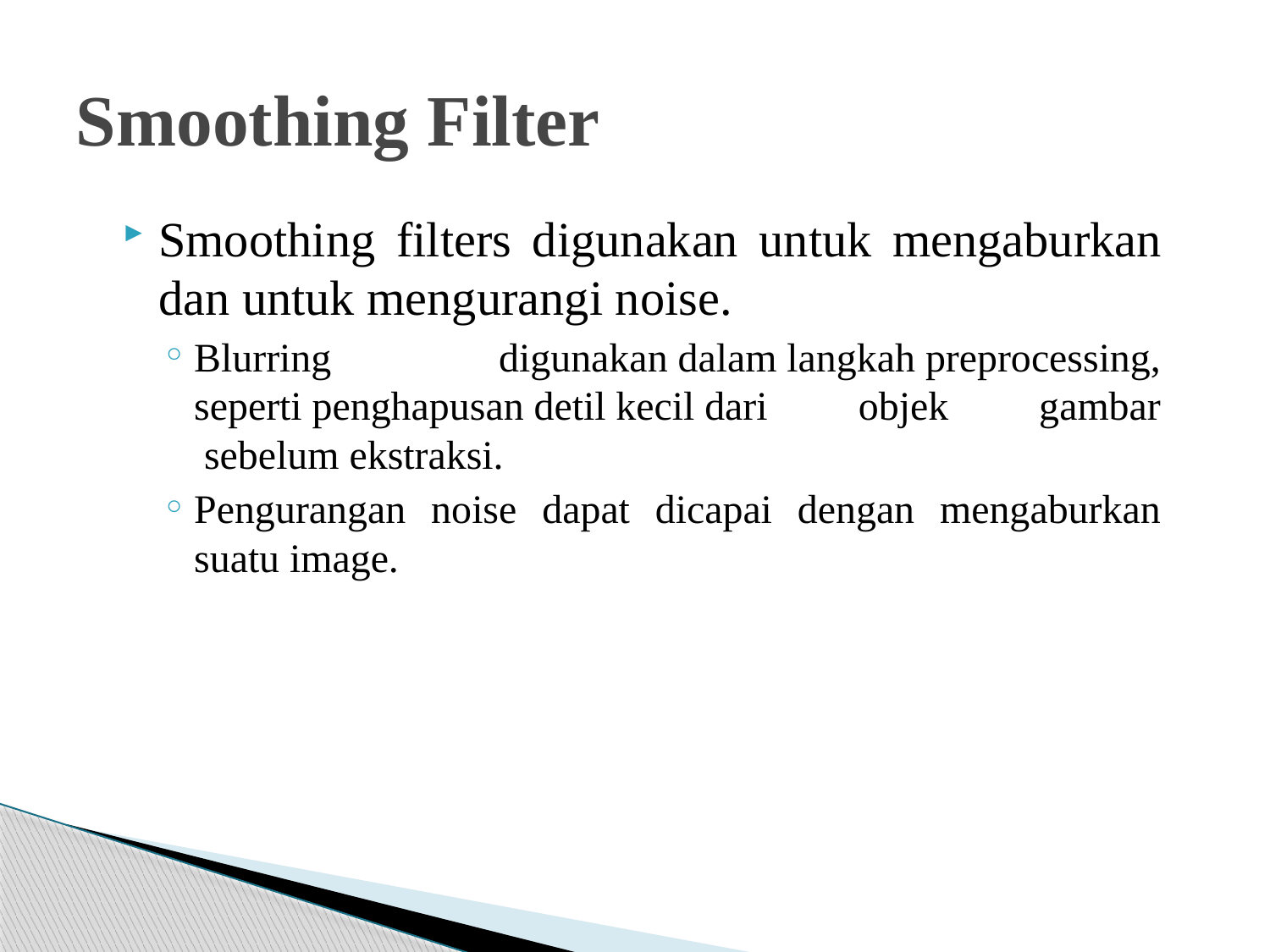

# Smoothing Filter
Smoothing filters digunakan untuk mengaburkan dan untuk mengurangi noise.
Blurring digunakan dalam langkah preprocessing, seperti penghapusan detil kecil dari objek gambar  sebelum ekstraksi.
Pengurangan noise dapat dicapai dengan mengaburkan suatu image.